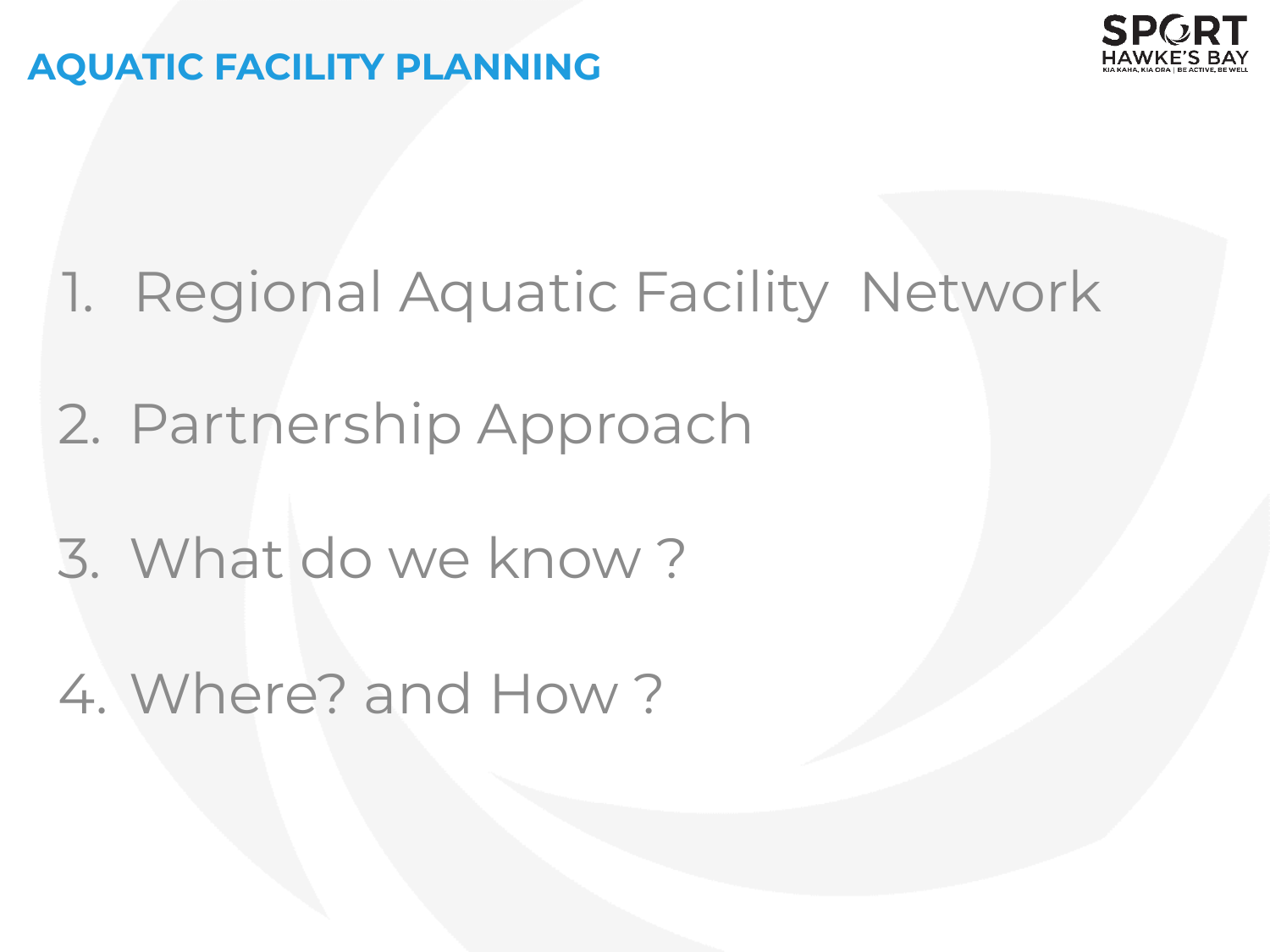

# AQUATIC FACILITY PLANNING
Regional Aquatic Facility  Network
Partnership Approach
What do we know ?
Where? and How ?